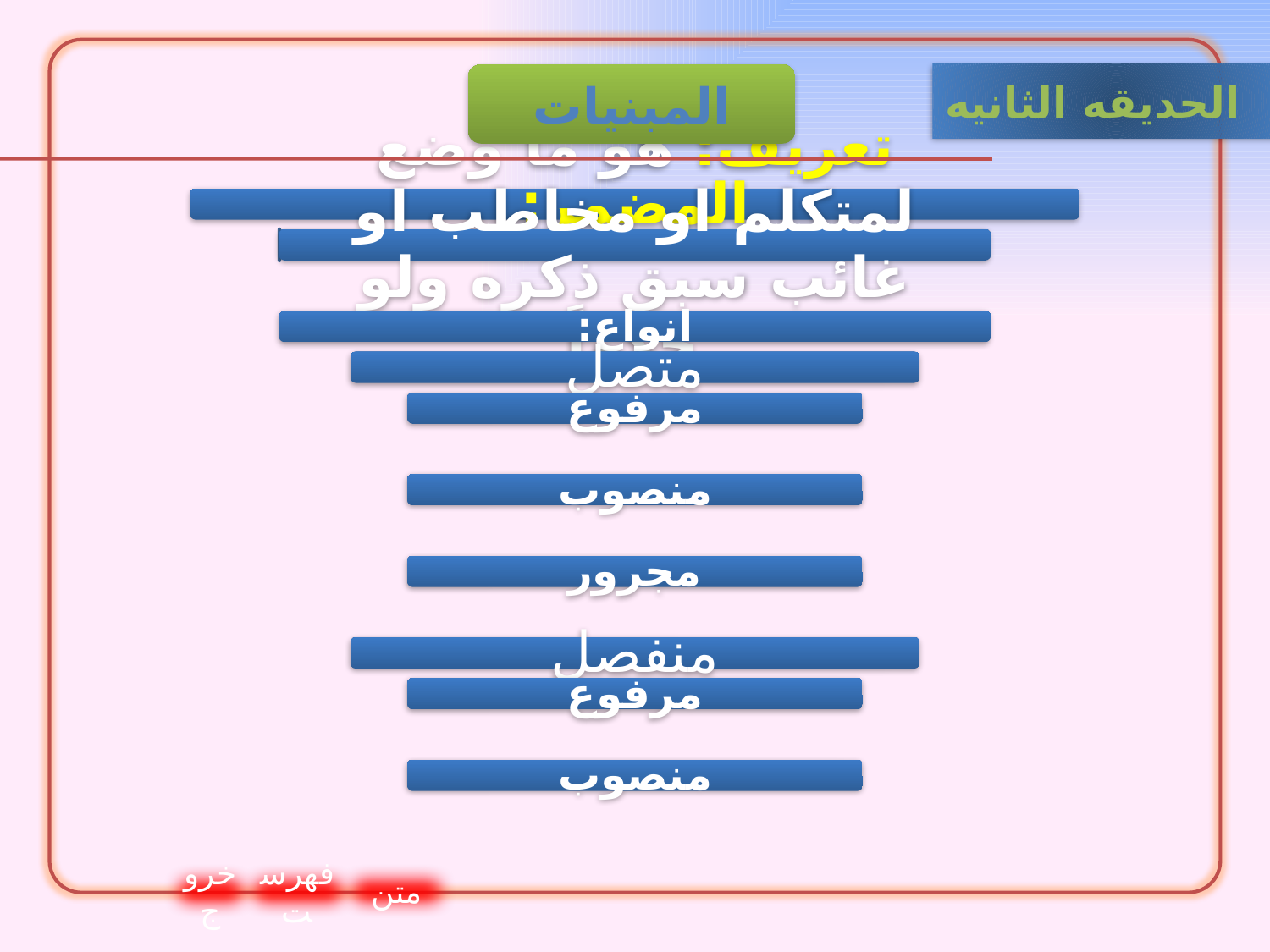

الحدیقه الثانيه
المبنيات
المضمر:
انواع:
متصل
منفصل
مرفوع
منصوب
مجرور
مرفوع
منصوب
خروج
فهرست
متن